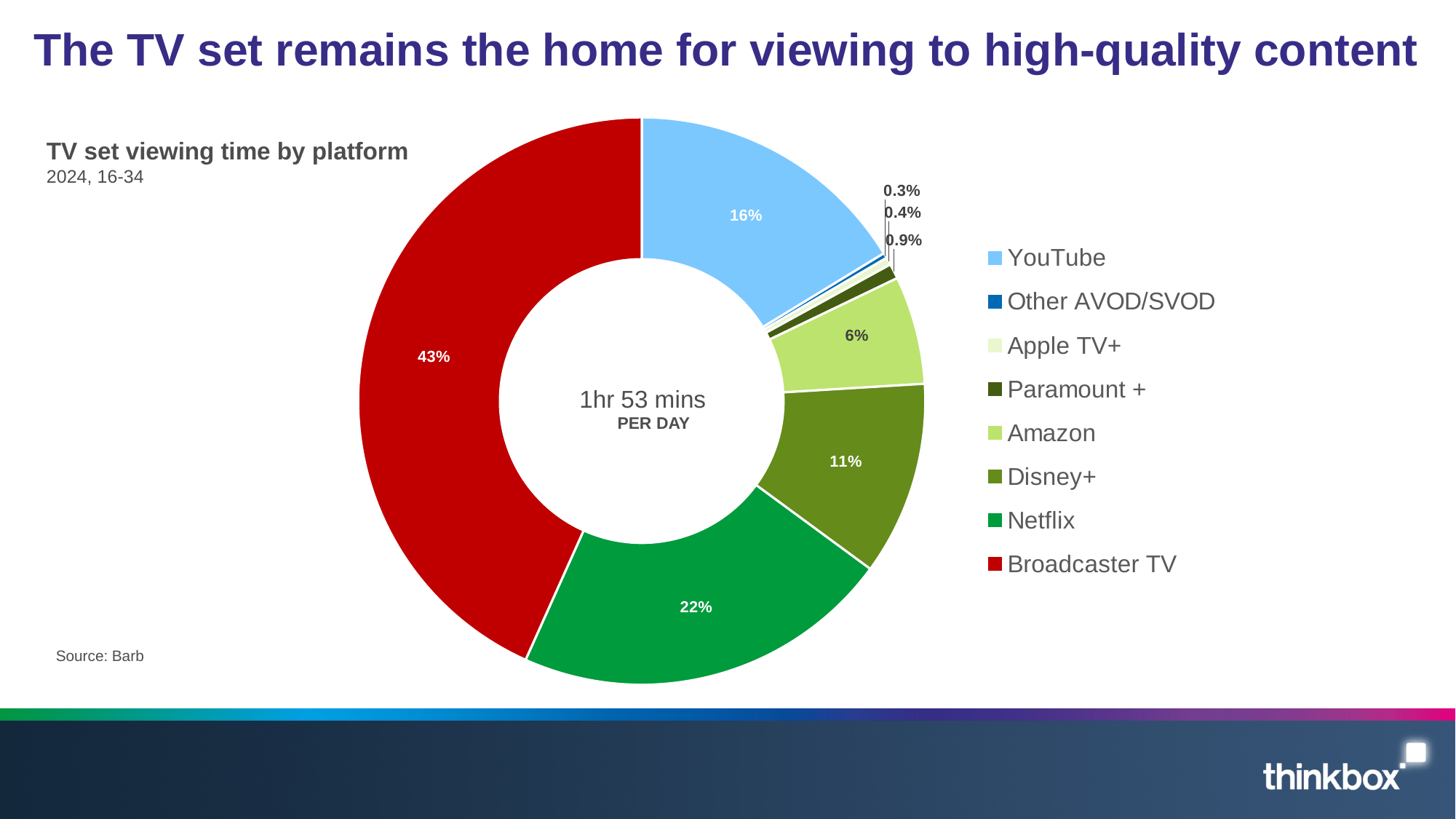

# The TV set remains the home for viewing to high-quality content

### Chart

| Category | Sales |
|---|---|
| YouTube | 0.01275462962962963 |
| Other AVOD/SVOD | 0.0002314814814814815 |
| Apple TV+ | 0.0003356481481481481 |
| Paramount + | 0.0006712962962962962 |
| Amazon | 0.004826388888888889 |
| Disney+ | 0.008657407407407407 |
| Netflix | 0.016944444444444446 |
| Broadcaster TV | 0.033900462962962966 |
TV set viewing time by platform
2024, 16-34
1hr 53 mins
PER DAY
Source: Barb